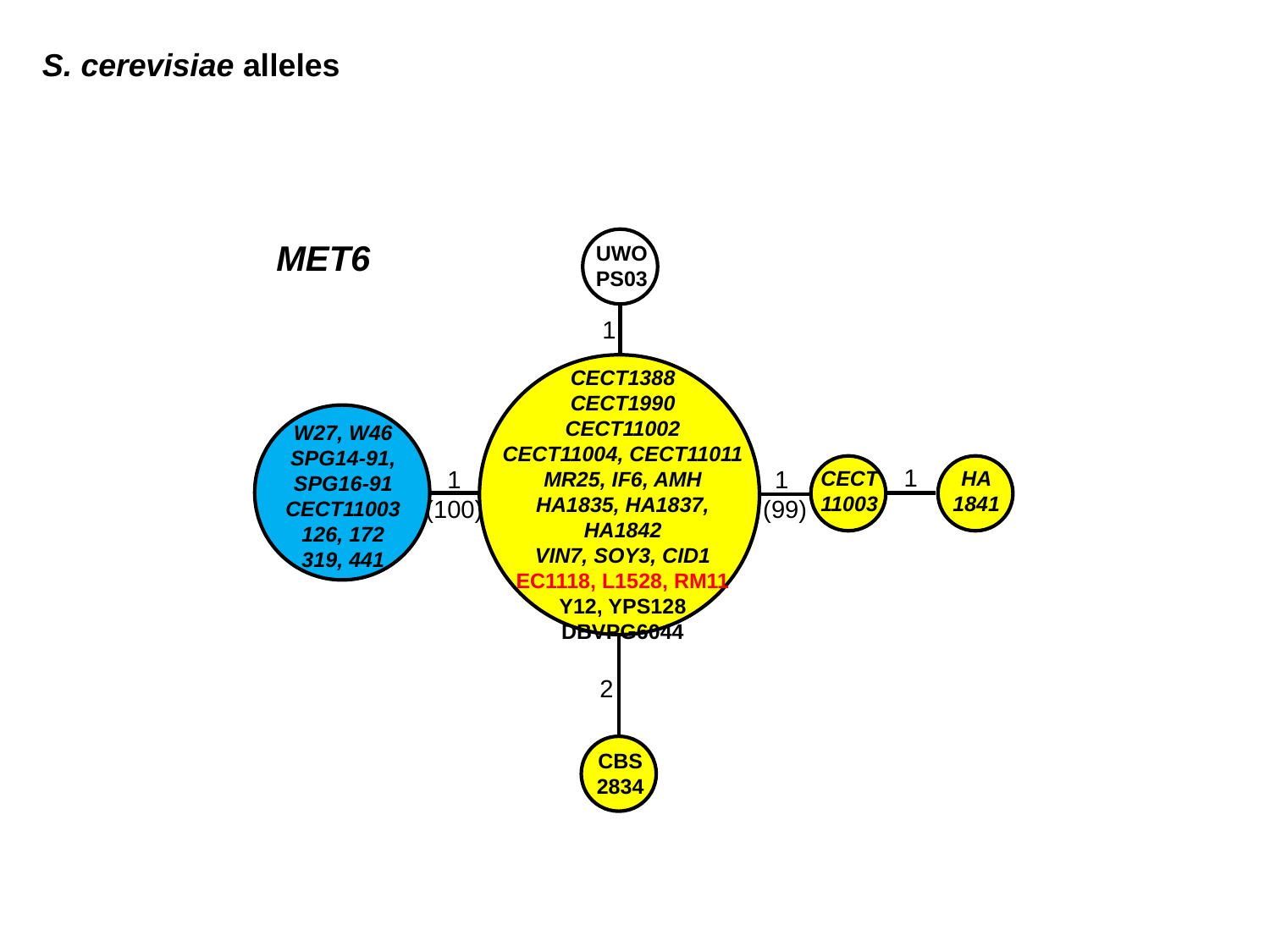

S. cerevisiae alleles

UWOPS03
MET6
1

CECT1388
CECT1990
CECT11002
CECT11004, CECT11011
MR25, IF6, AMH
HA1835, HA1837, HA1842
VIN7, SOY3, CID1
EC1118, L1528, RM11
Y12, YPS128
DBVPG6044

W27, W46
SPG14-91, SPG16-91
CECT11003
126, 172
319, 441

CECT
11003

HA
1841
1
1
(100)
1
 (99)
2

CBS
2834